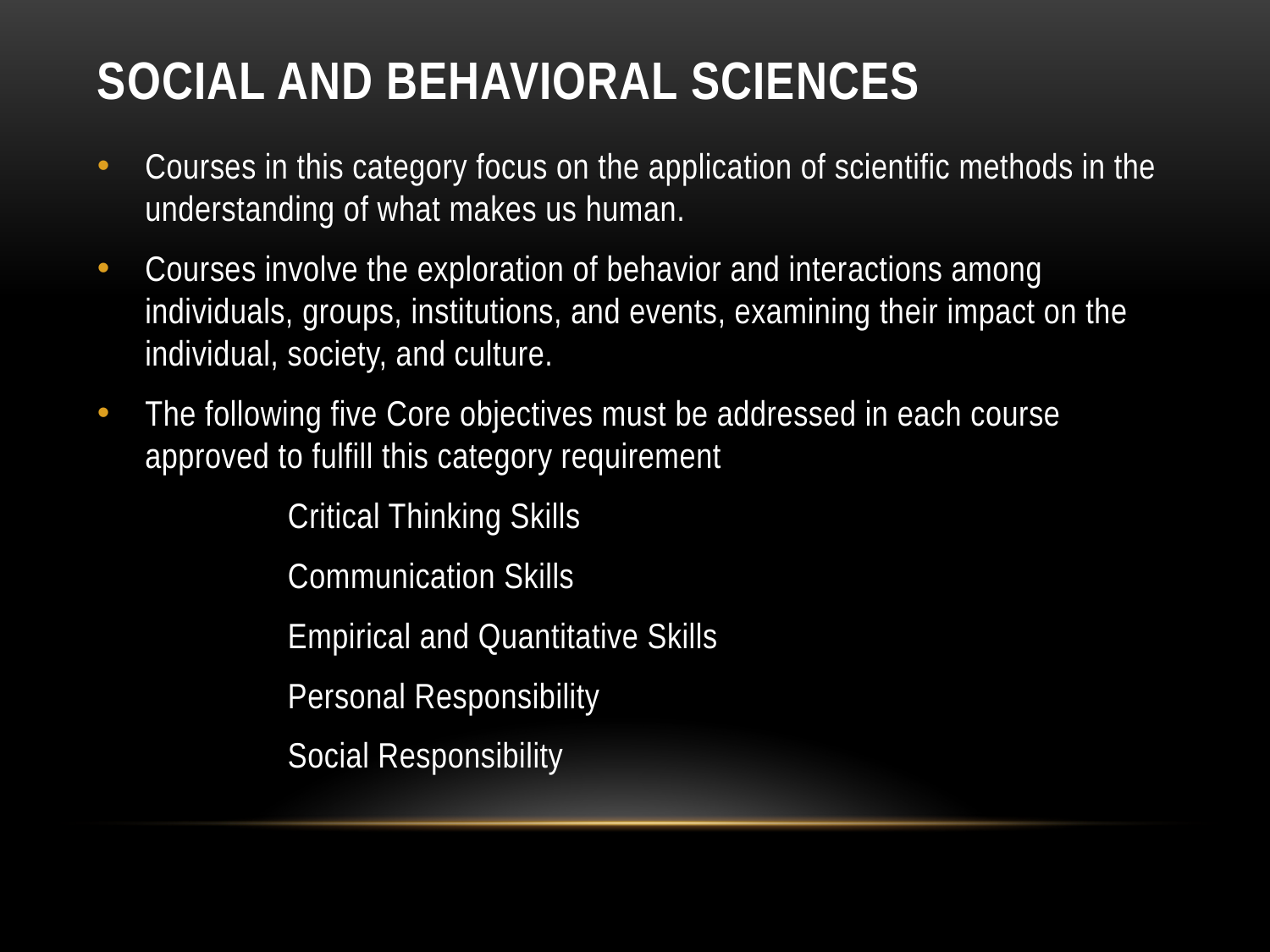

# Social and Behavioral Sciences
Courses in this category focus on the application of scientific methods in the understanding of what makes us human.
Courses involve the exploration of behavior and interactions among individuals, groups, institutions, and events, examining their impact on the individual, society, and culture.
The following five Core objectives must be addressed in each course approved to fulfill this category requirement
	Critical Thinking Skills
	Communication Skills
	Empirical and Quantitative Skills
	Personal Responsibility
	Social Responsibility